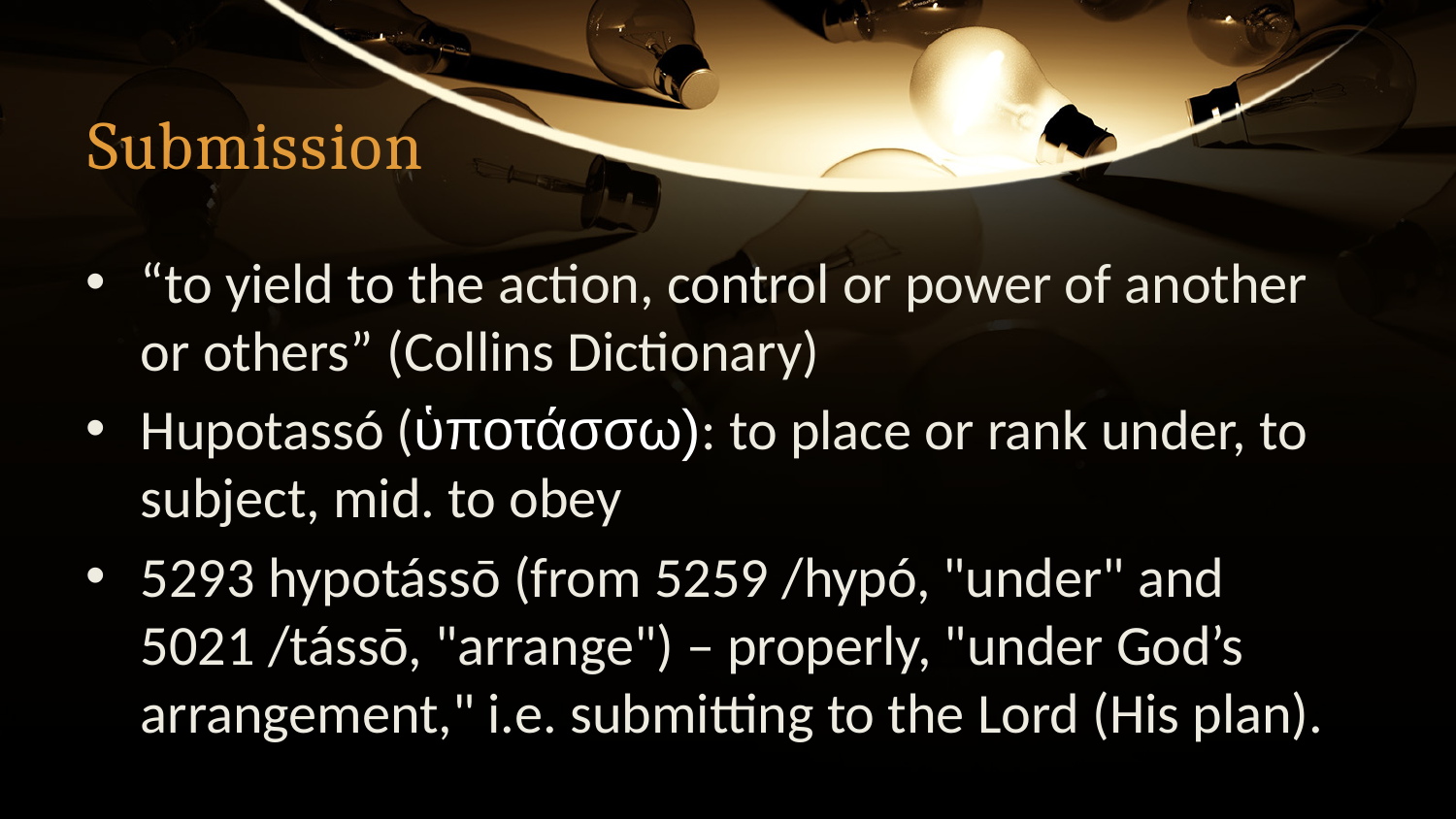

# Submission
“to yield to the action, control or power of another or others” (Collins Dictionary)
Hupotassó (ὑποτάσσω): to place or rank under, to subject, mid. to obey
5293 hypotássō (from 5259 /hypó, "under" and 5021 /tássō, "arrange") – properly, "under God’s arrangement," i.e. submitting to the Lord (His plan).